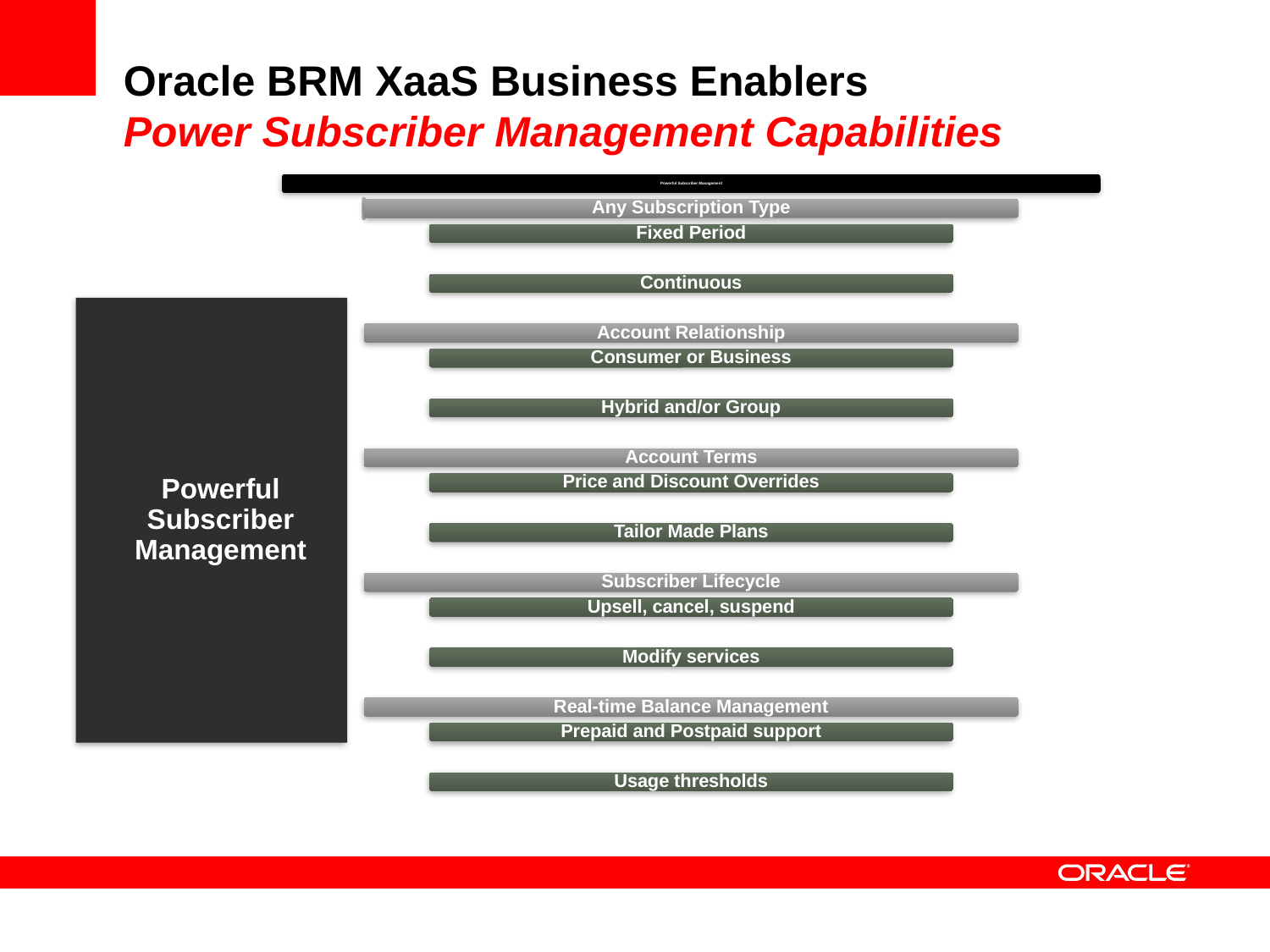

# Oracle BRM XaaS Business Enablers Power Subscriber Management Capabilities
Powerful Subscriber Management
Any Subscription Type
Account Relationship
Account Terms
Subscriber Lifecycle
Fixed Period
Consumer or Business
Continuous
Price and Discount Overrides
Upsell, cancel, suspend
Modify services
Hybrid and/or Group
Tailor Made Plans
Real-time Balance Management
Prepaid and Postpaid support
Usage thresholds

Powerful Subscriber Management